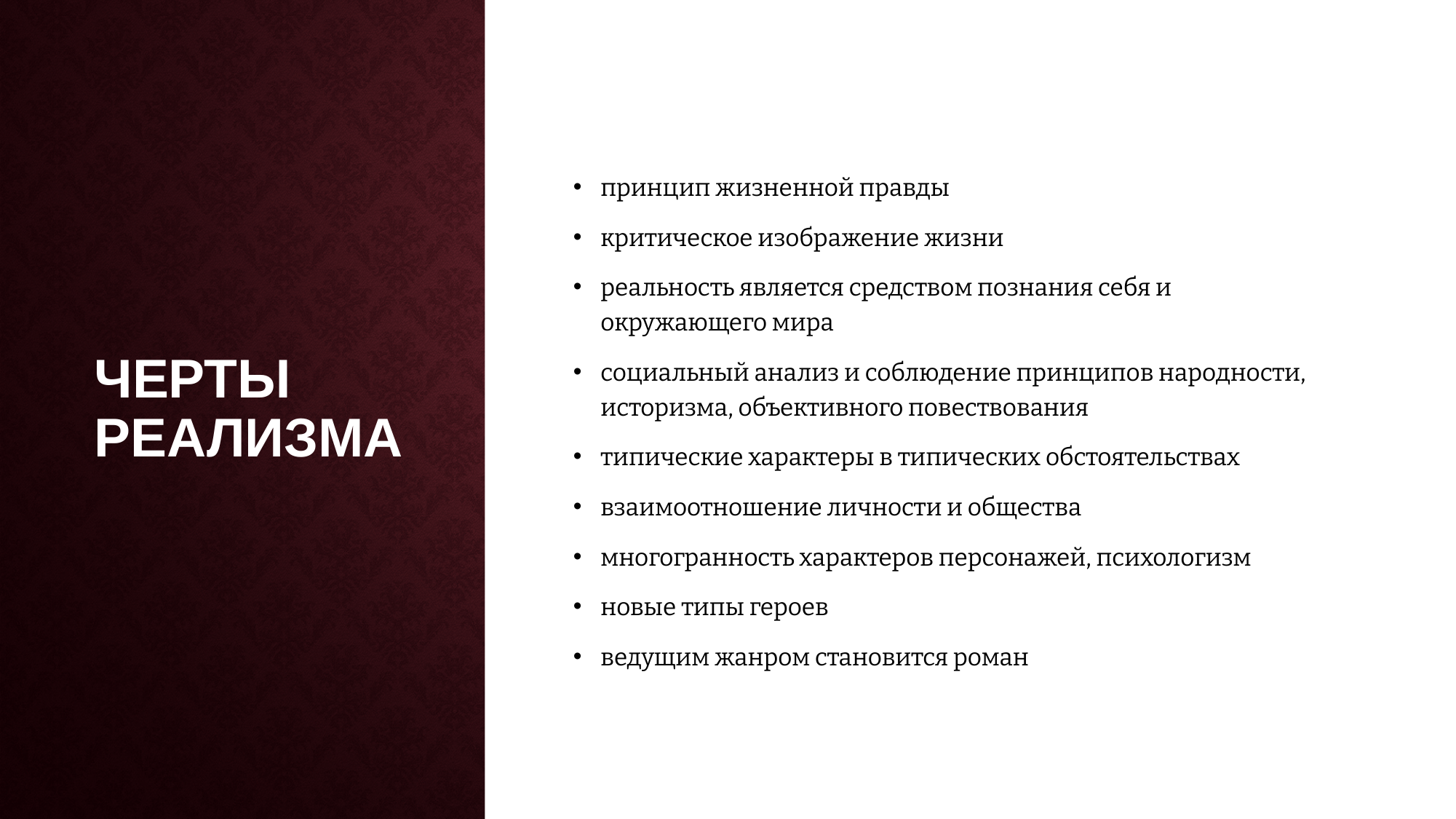

# Черты реализма
принцип жизненной правды
критическое изображение жизни
pеальность является средством познания себя и окружающего мира
социальный анализ и соблюдение принципов народности, историзма, объективного повествования
типические характеры в типических обстоятельствах
взаимоотношение личности и общества
многогранность характеров персонажей, психологизм
новые типы героев
ведущим жанром становится роман